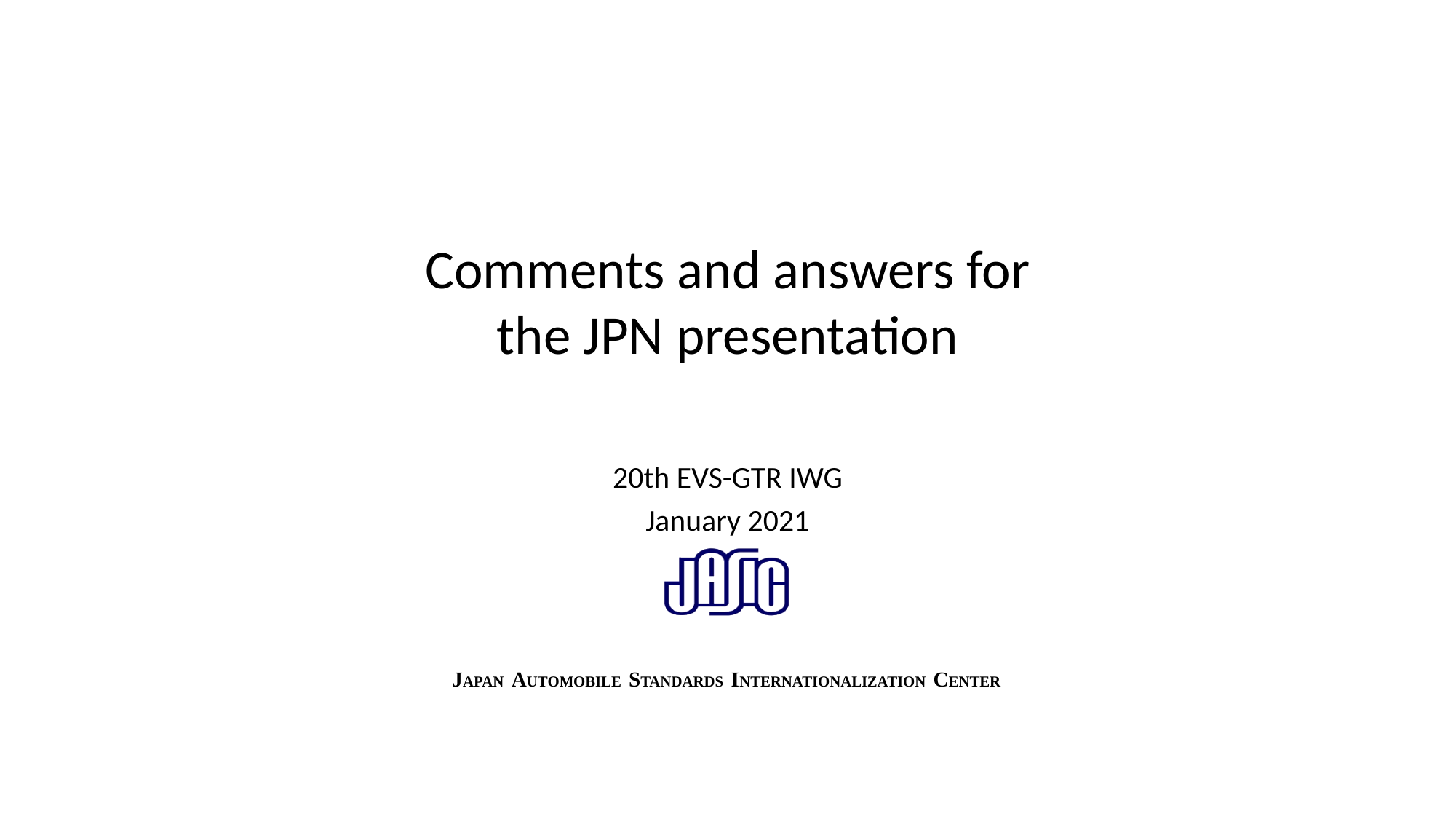

# Comments and answers for the JPN presentation
20th EVS-GTR IWG
January 2021